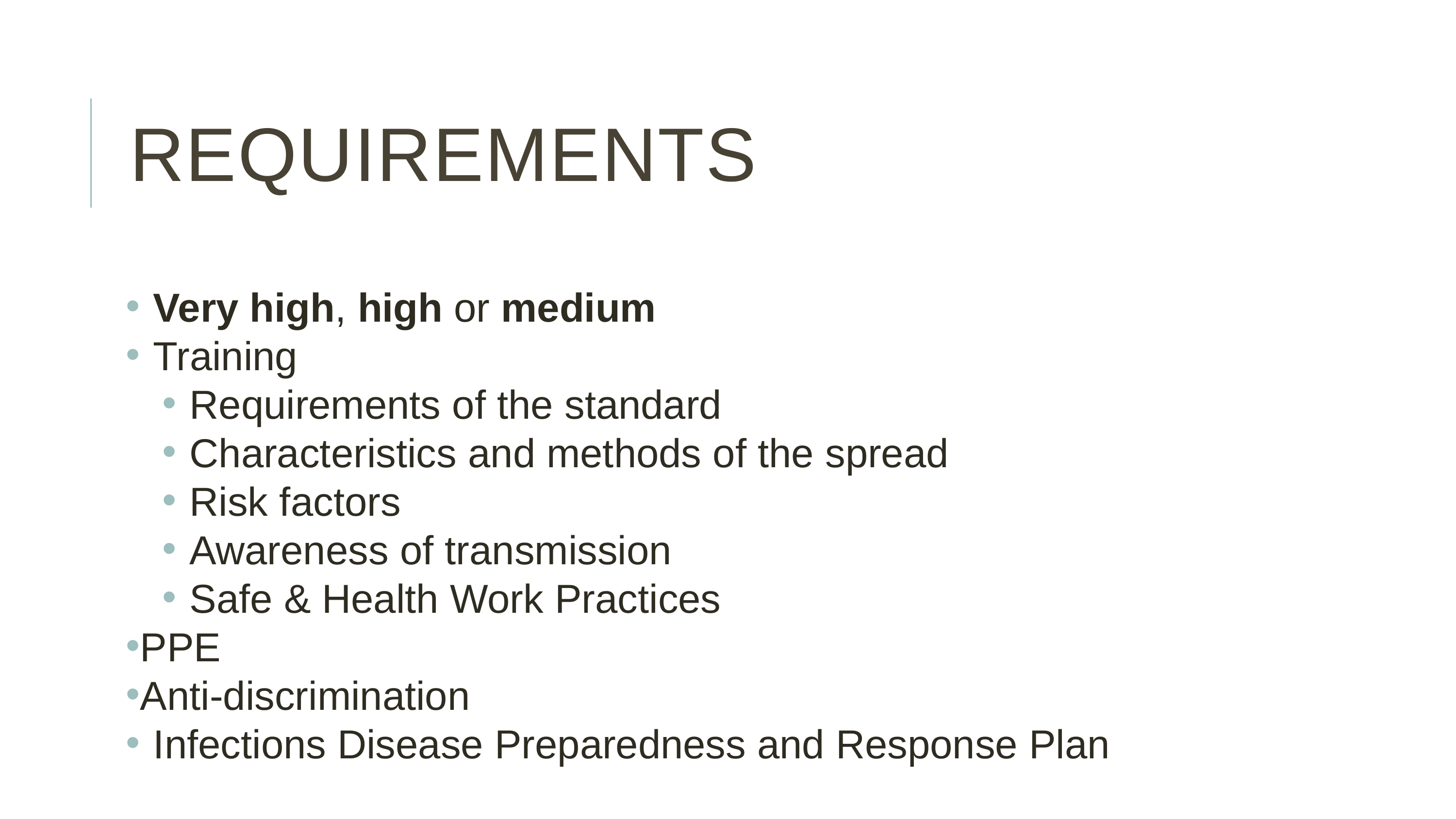

# Requirements
Very high, high or medium
Training
Requirements of the standard
Characteristics and methods of the spread
Risk factors
Awareness of transmission
Safe & Health Work Practices
PPE
Anti-discrimination
Infections Disease Preparedness and Response Plan